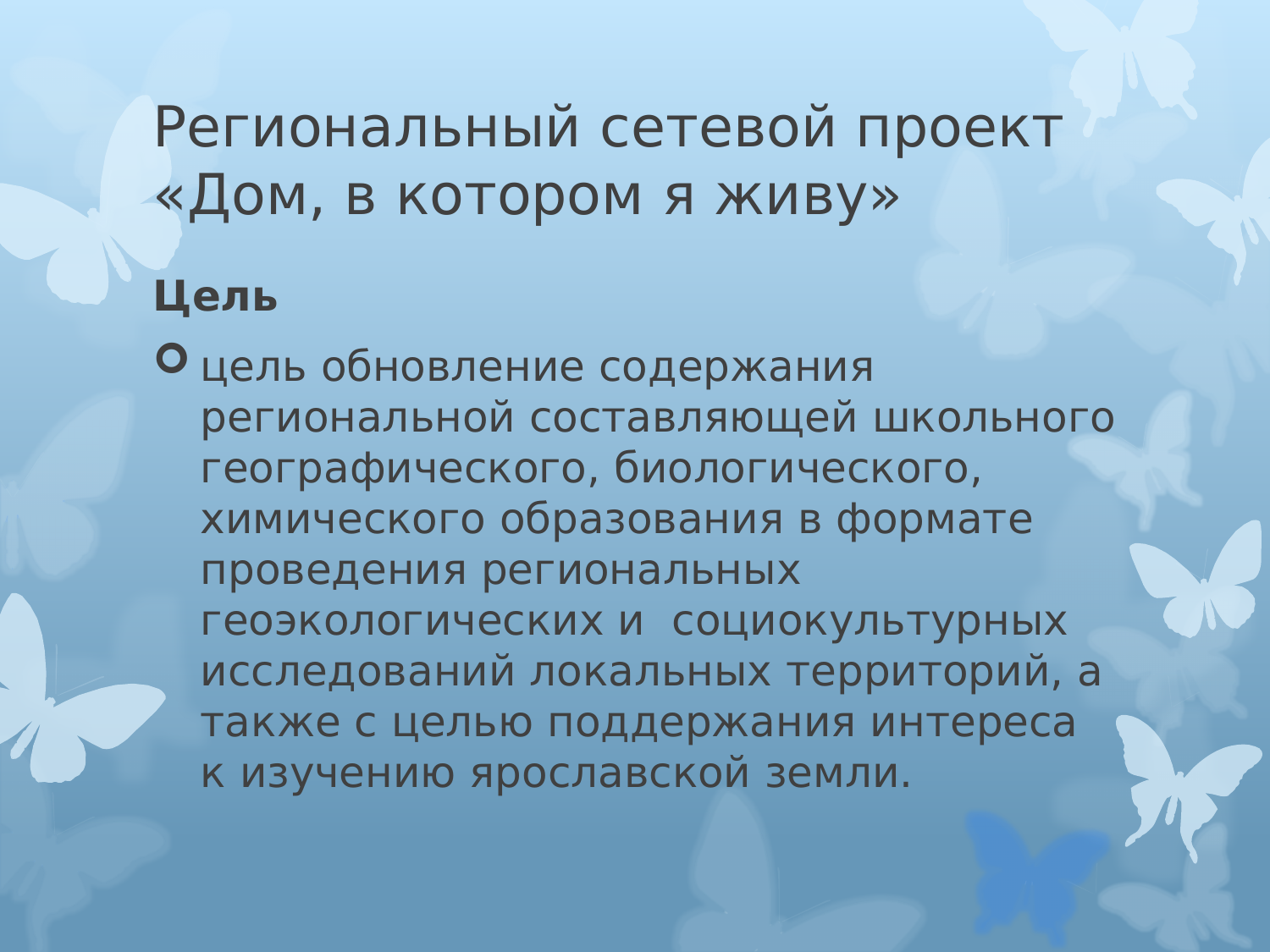

# Региональный сетевой проект «Дом, в котором я живу»
Цель
цель обновление содержания региональной составляющей школьного географического, биологического, химического образования в формате проведения региональных геоэкологических и  социокультурных исследований локальных территорий, а также с целью поддержания интереса к изучению ярославской земли.